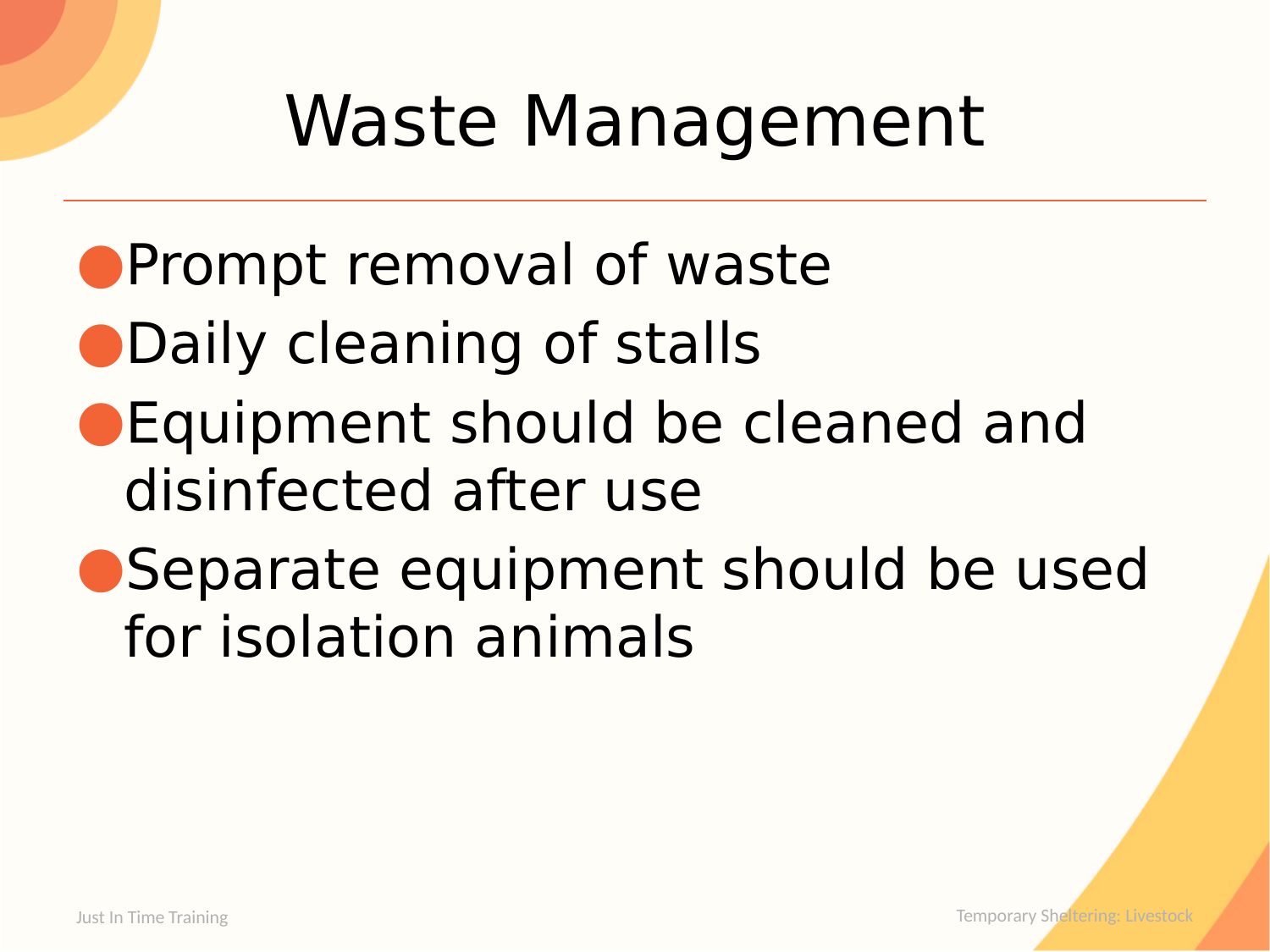

# Waste Management
Prompt removal of waste
Daily cleaning of stalls
Equipment should be cleaned and disinfected after use
Separate equipment should be used for isolation animals
Just In Time Training
Temporary Sheltering: Livestock